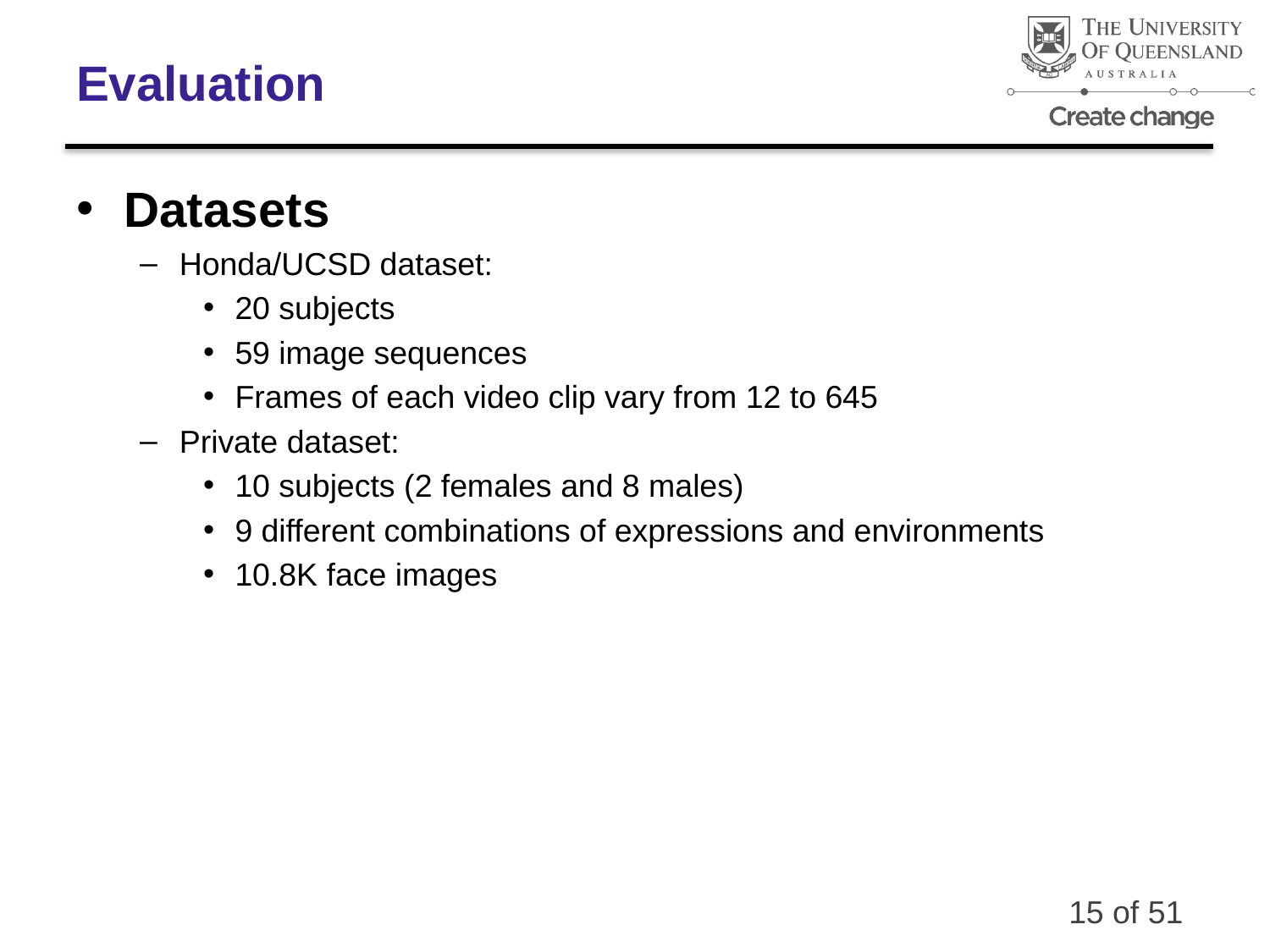

# Evaluation
Datasets
Honda/UCSD dataset:
20 subjects
59 image sequences
Frames of each video clip vary from 12 to 645
Private dataset:
10 subjects (2 females and 8 males)
9 different combinations of expressions and environments
10.8K face images